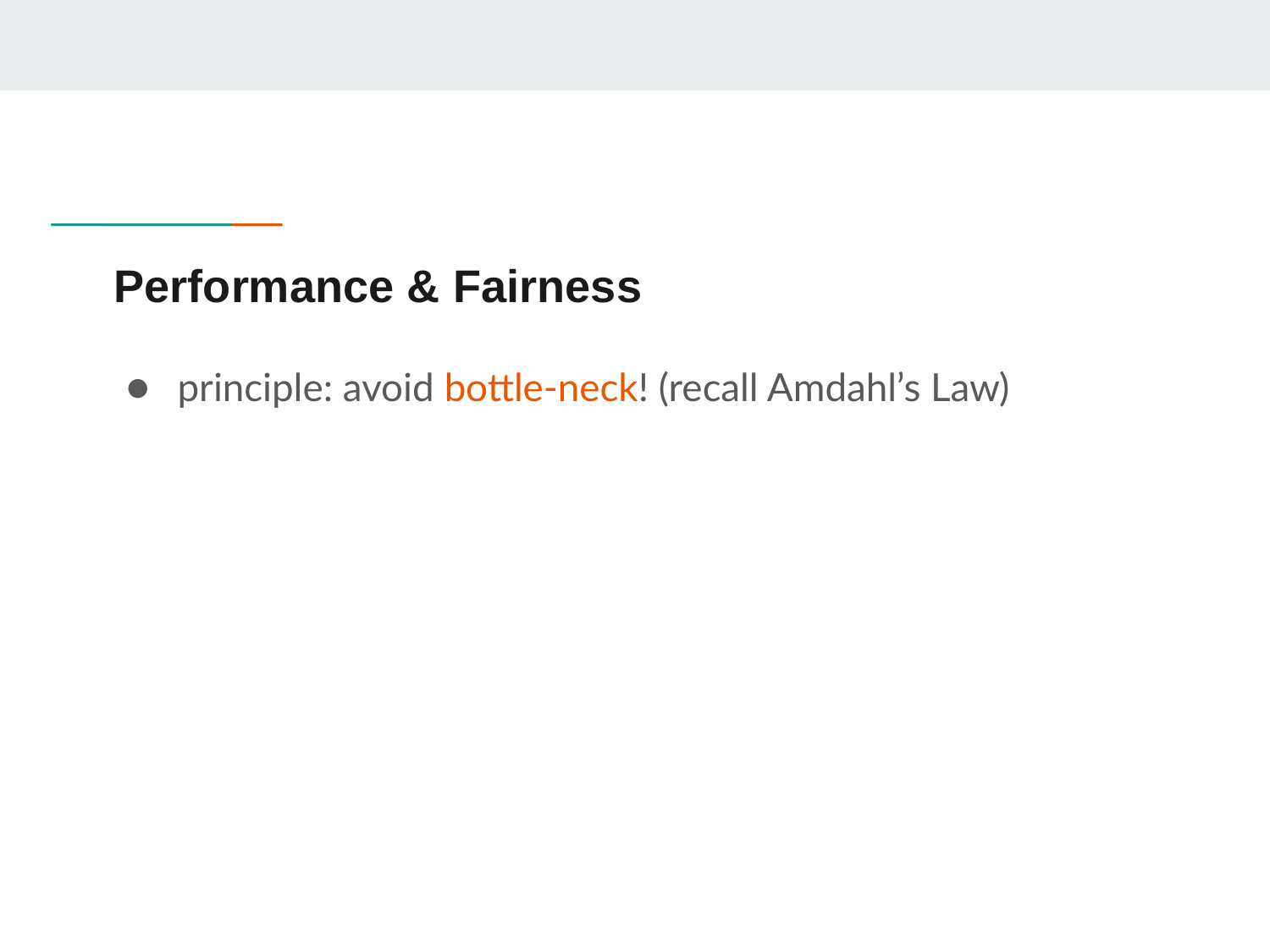

# Performance & Fairness
principle: avoid bottle-neck! (recall Amdahl’s Law)